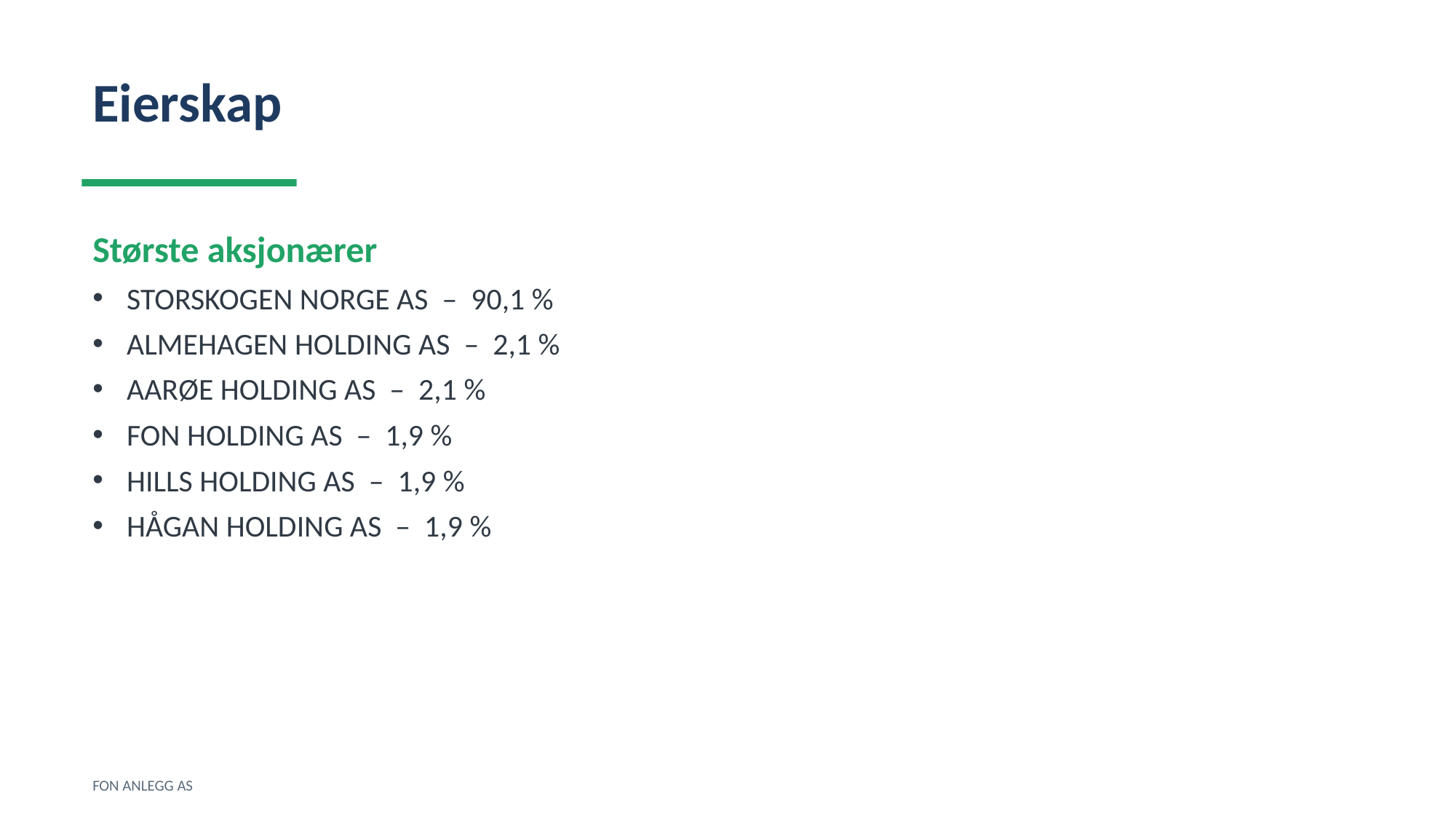

Eierskap

Største aksjonærer
STORSKOGEN NORGE AS  –  90,1 %
ALMEHAGEN HOLDING AS  –  2,1 %
AARØE HOLDING AS  –  2,1 %
FON HOLDING AS  –  1,9 %
HILLS HOLDING AS  –  1,9 %
HÅGAN HOLDING AS  –  1,9 %
FON ANLEGG AS